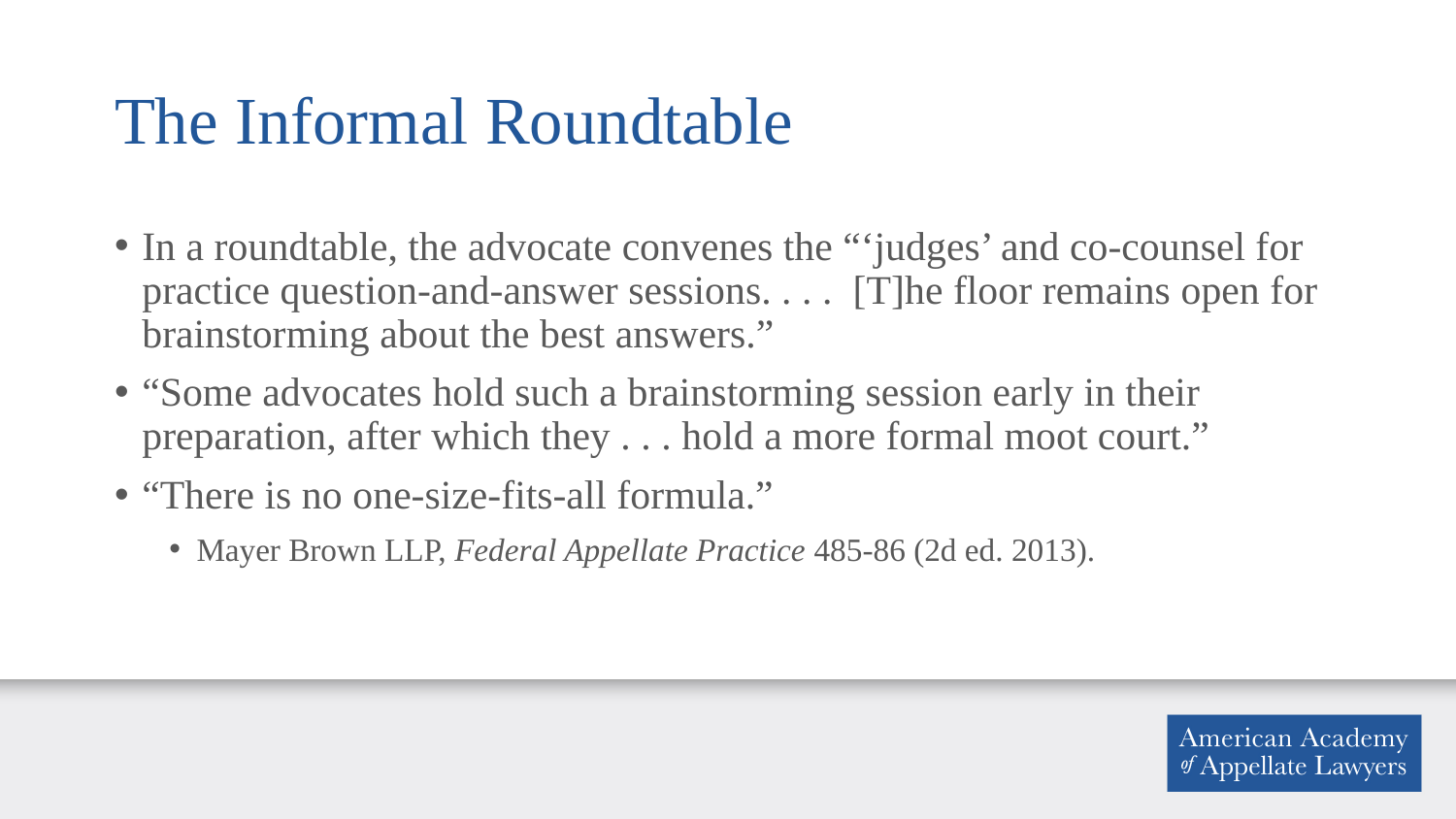

# The Informal Roundtable
In a roundtable, the advocate convenes the “‘judges’ and co-counsel for practice question-and-answer sessions. . . .  [T]he floor remains open for brainstorming about the best answers.”
“Some advocates hold such a brainstorming session early in their preparation, after which they . . . hold a more formal moot court.”
“There is no one-size-fits-all formula.”
Mayer Brown LLP, Federal Appellate Practice 485-86 (2d ed. 2013).